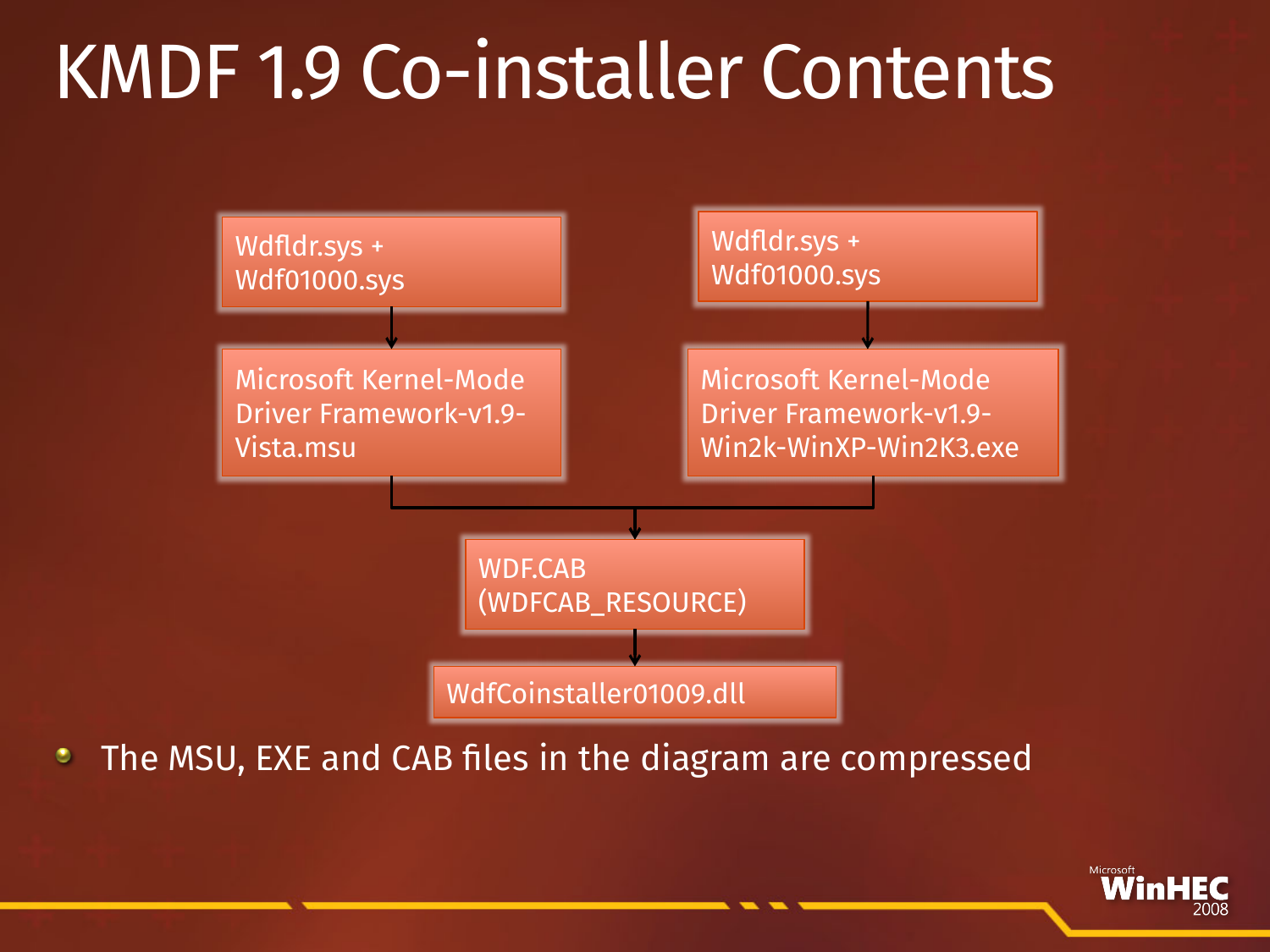

# KMDF 1.9 Co-installer Contents
Wdfldr.sys + Wdf01000.sys
Wdfldr.sys + Wdf01000.sys
Microsoft Kernel-Mode Driver Framework-v1.9-Vista.msu
Microsoft Kernel-Mode Driver Framework-v1.9-Win2k-WinXP-Win2K3.exe
WDF.CAB (WDFCAB_RESOURCE)
WdfCoinstaller01009.dll
The MSU, EXE and CAB files in the diagram are compressed